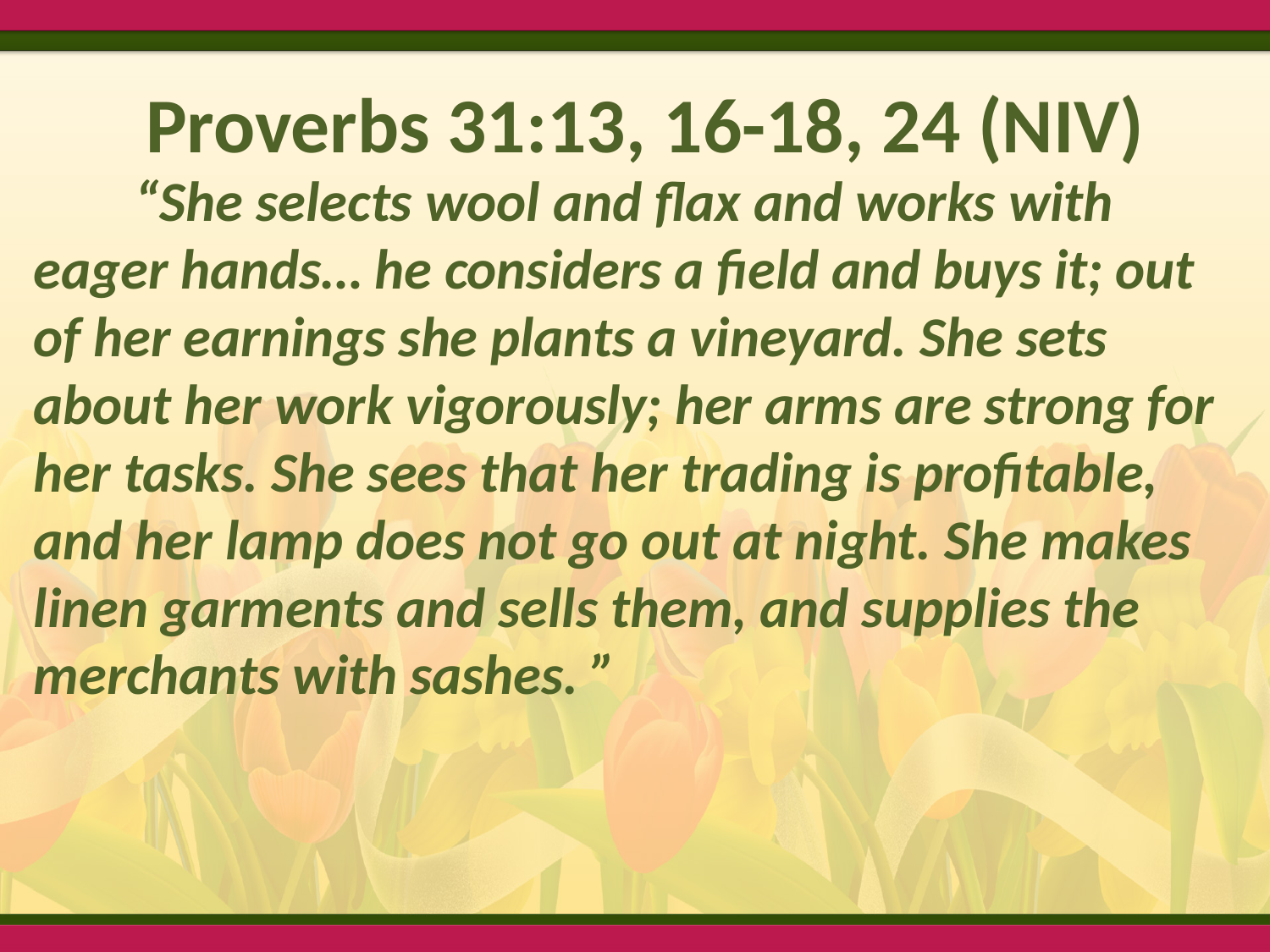

# Proverbs 31:13, 16-18, 24 (NIV)
	“She selects wool and flax and works with eager hands… he considers a field and buys it; out of her earnings she plants a vineyard. She sets about her work vigorously; her arms are strong for her tasks. She sees that her trading is profitable, and her lamp does not go out at night. She makes linen garments and sells them, and supplies the merchants with sashes. ”